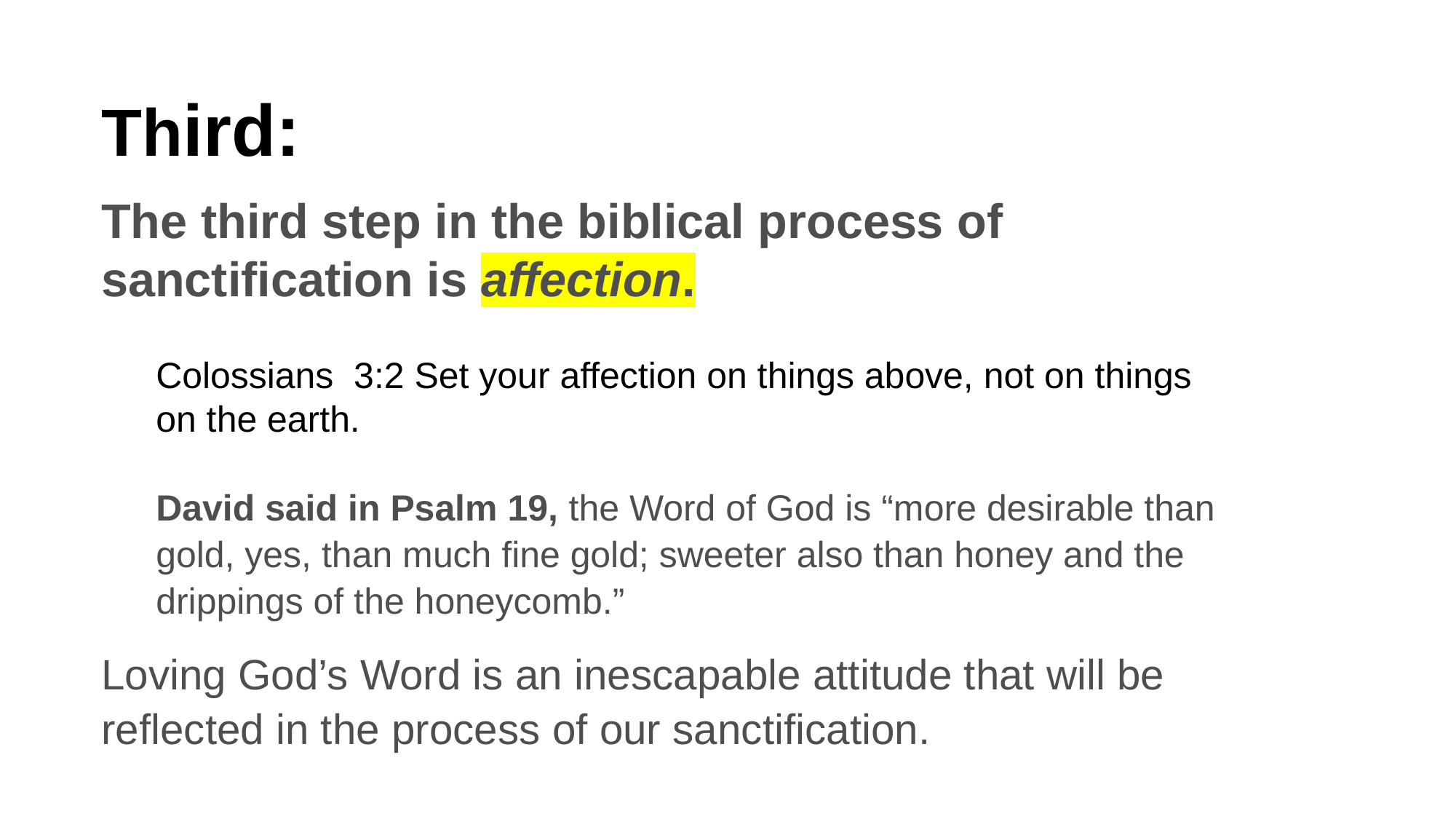

Third:

The third step in the biblical process of sanctification is affection.

Colossians  3:2 Set your affection on things above, not on things on the earth.

David said in Psalm 19, the Word of God is “more desirable than gold, yes, than much fine gold; sweeter also than honey and the drippings of the honeycomb.”
Loving God’s Word is an inescapable attitude that will be reflected in the process of our sanctification.